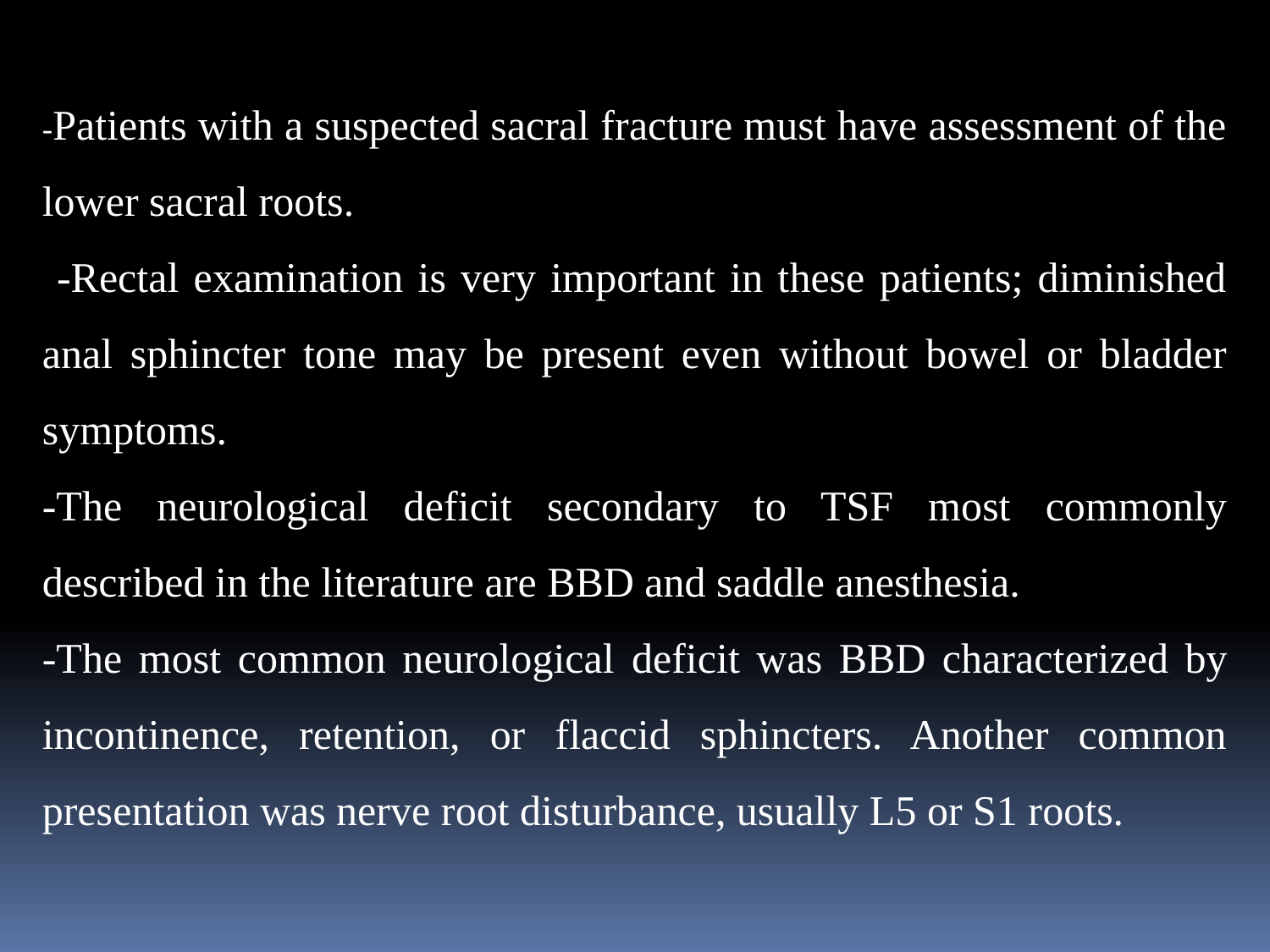

-Patients with a suspected sacral fracture must have assessment of the lower sacral roots.
 -Rectal examination is very important in these patients; diminished anal sphincter tone may be present even without bowel or bladder symptoms.
-The neurological deficit secondary to TSF most commonly described in the literature are BBD and saddle anesthesia.
-The most common neurological deficit was BBD characterized by incontinence, retention, or flaccid sphincters. Another common presentation was nerve root disturbance, usually L5 or S1 roots.